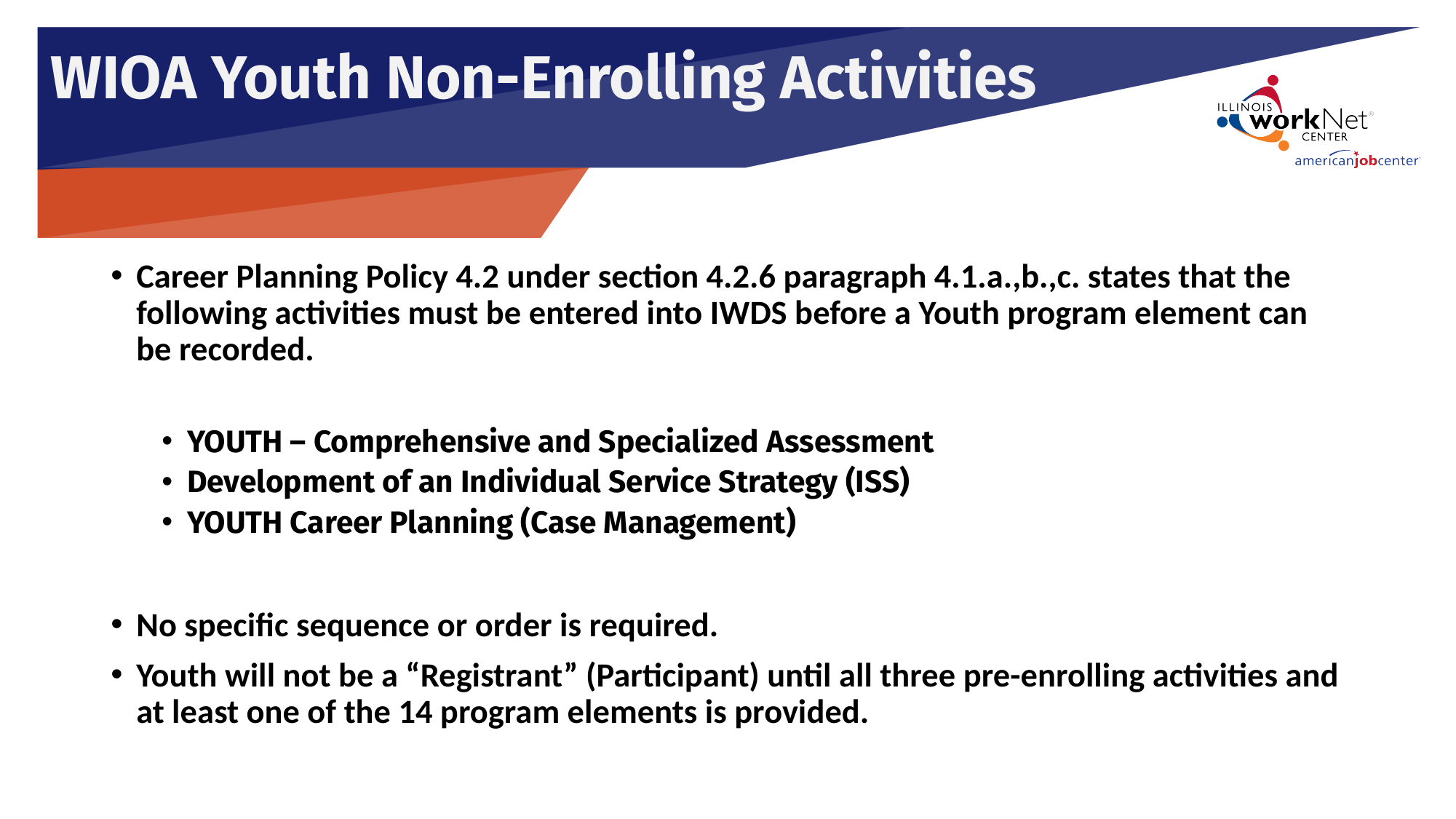

WIOA Youth Non-Enrolling Activities
Career Planning Policy 4.2 under section 4.2.6 paragraph 4.1.a.,b.,c. states that the following activities must be entered into IWDS before a Youth program element can be recorded.

YOUTH – Comprehensive and Specialized Assessment
Development of an Individual Service Strategy (ISS)
YOUTH Career Planning (Case Management)

No specific sequence or order is required.
Youth will not be a “Registrant” (Participant) until all three pre-enrolling activities and at least one of the 14 program elements is provided.